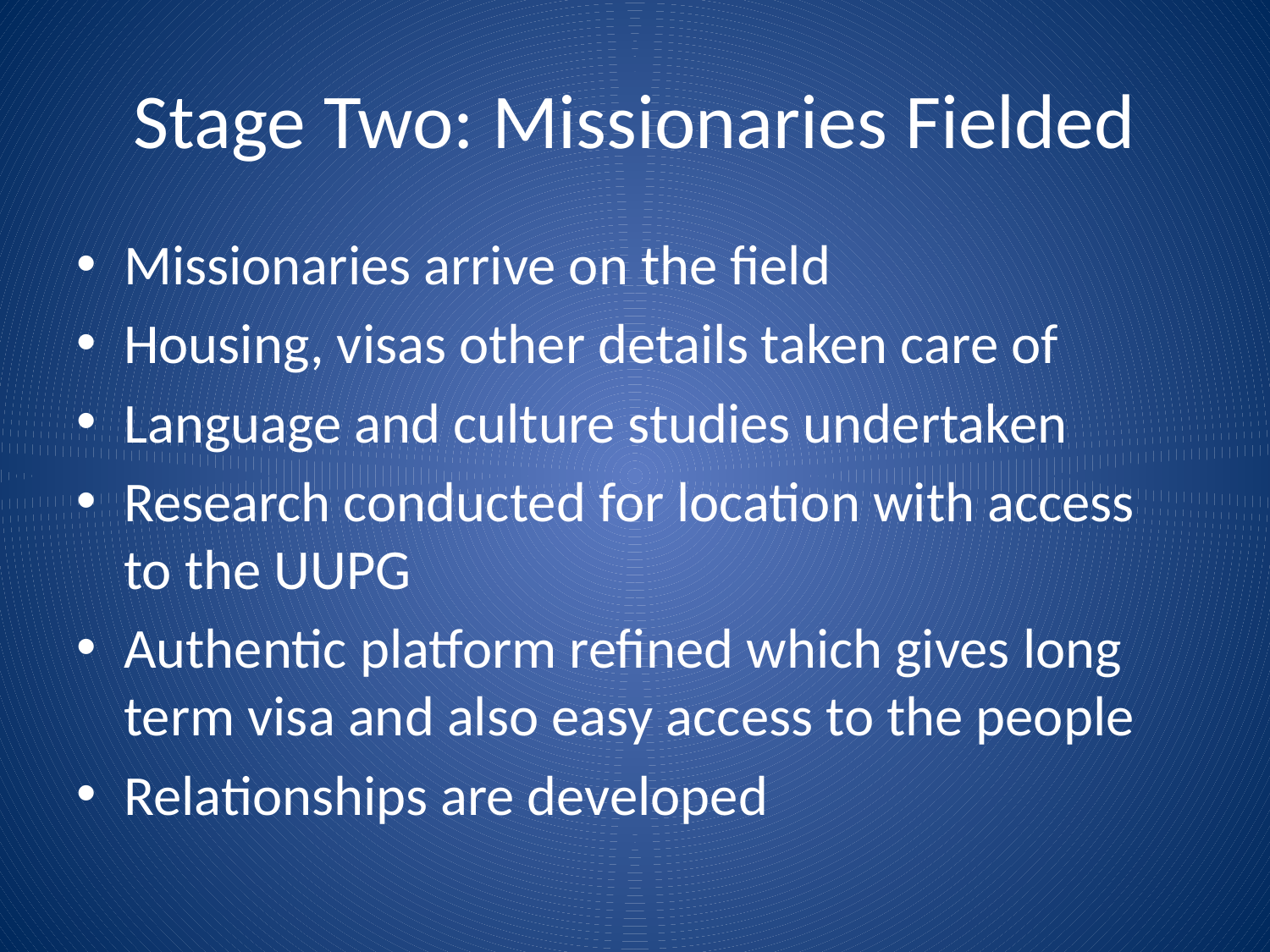

# Stage Two: Missionaries Fielded
Missionaries arrive on the field
Housing, visas other details taken care of
Language and culture studies undertaken
Research conducted for location with access to the UUPG
Authentic platform refined which gives long term visa and also easy access to the people
Relationships are developed